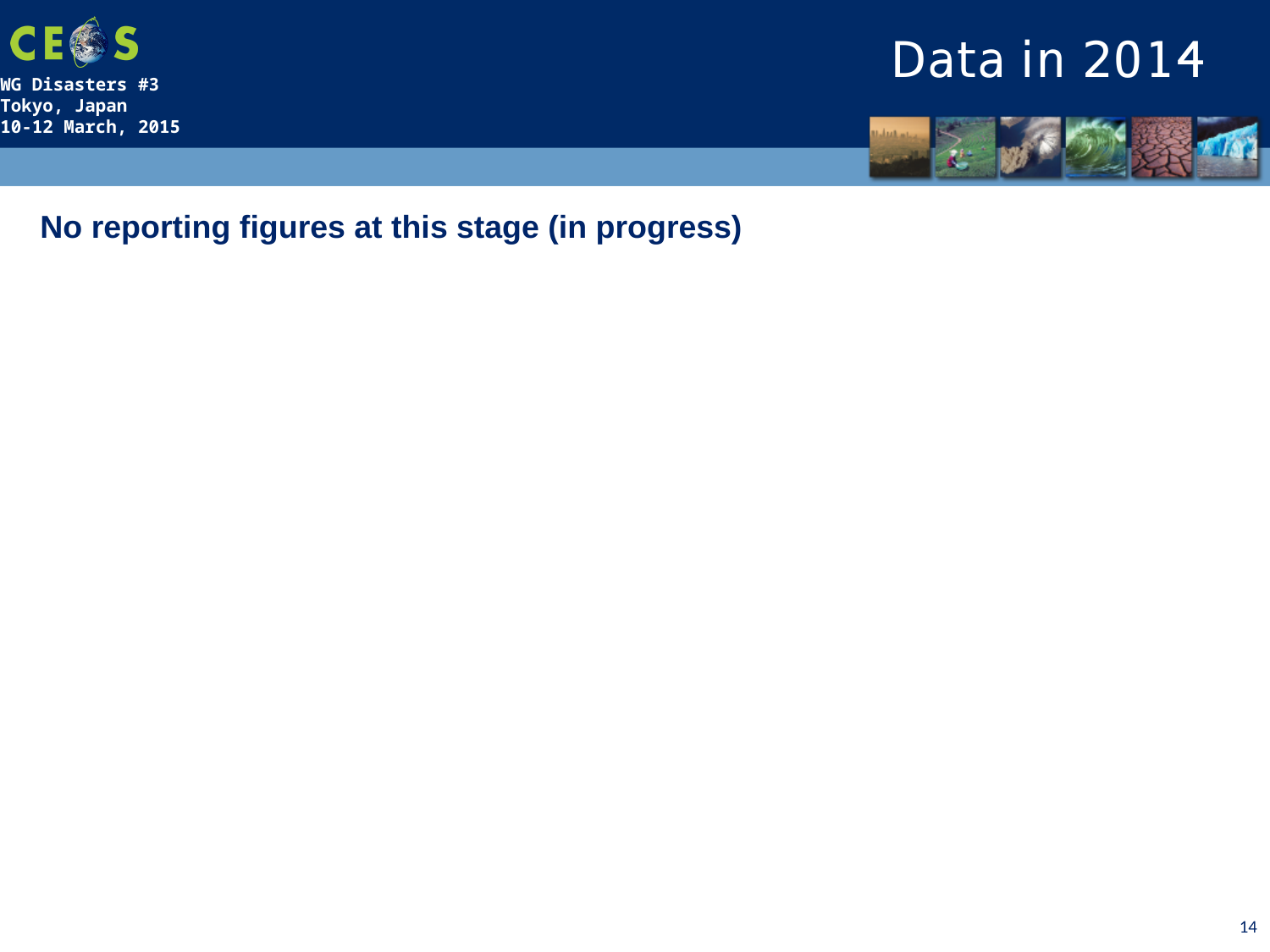

Data in 2014
No reporting figures at this stage (in progress)
14